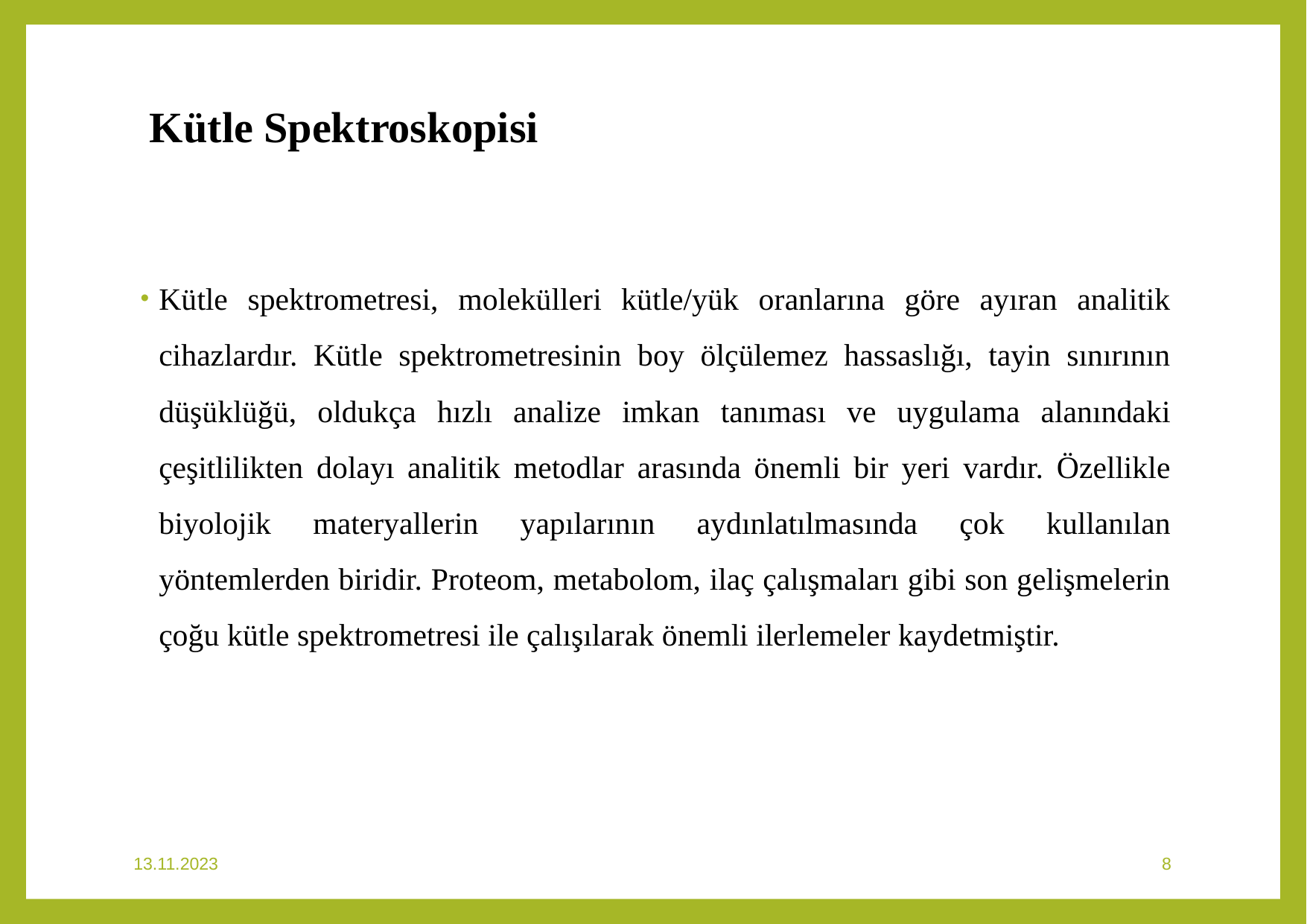

Kütle Spektroskopisi
Kütle spektrometresi, molekülleri kütle/yük oranlarına göre ayıran analitik cihazlardır. Kütle spektrometresinin boy ölçülemez hassaslığı, tayin sınırının düşüklüğü, oldukça hızlı analize imkan tanıması ve uygulama alanındaki çeşitlilikten dolayı analitik metodlar arasında önemli bir yeri vardır. Özellikle biyolojik materyallerin yapılarının aydınlatılmasında çok kullanılan yöntemlerden biridir. Proteom, metabolom, ilaç çalışmaları gibi son gelişmelerin çoğu kütle spektrometresi ile çalışılarak önemli ilerlemeler kaydetmiştir.
13.11.2023
8